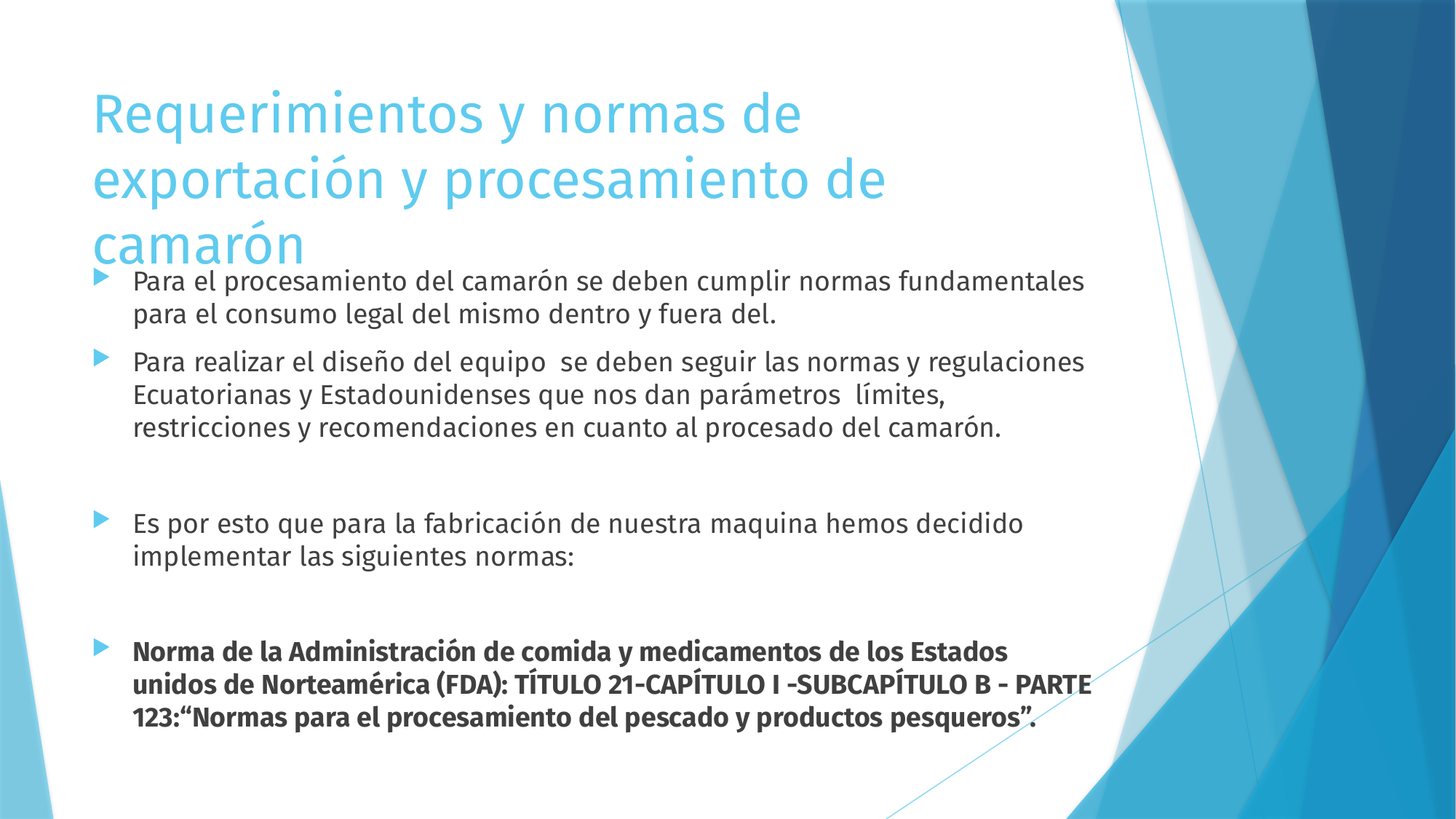

# Requerimientos y normas de exportación y procesamiento de camarón
Para el procesamiento del camarón se deben cumplir normas fundamentales para el consumo legal del mismo dentro y fuera del.
Para realizar el diseño del equipo  se deben seguir las normas y regulaciones Ecuatorianas y Estadounidenses que nos dan parámetros  límites, restricciones y recomendaciones en cuanto al procesado del camarón.

Es por esto que para la fabricación de nuestra maquina hemos decidido implementar las siguientes normas:

Norma de la Administración de comida y medicamentos de los Estados unidos de Norteamérica (FDA): TÍTULO 21-CAPÍTULO I -SUBCAPÍTULO B - PARTE 123:“Normas para el procesamiento del pescado y productos pesqueros”.